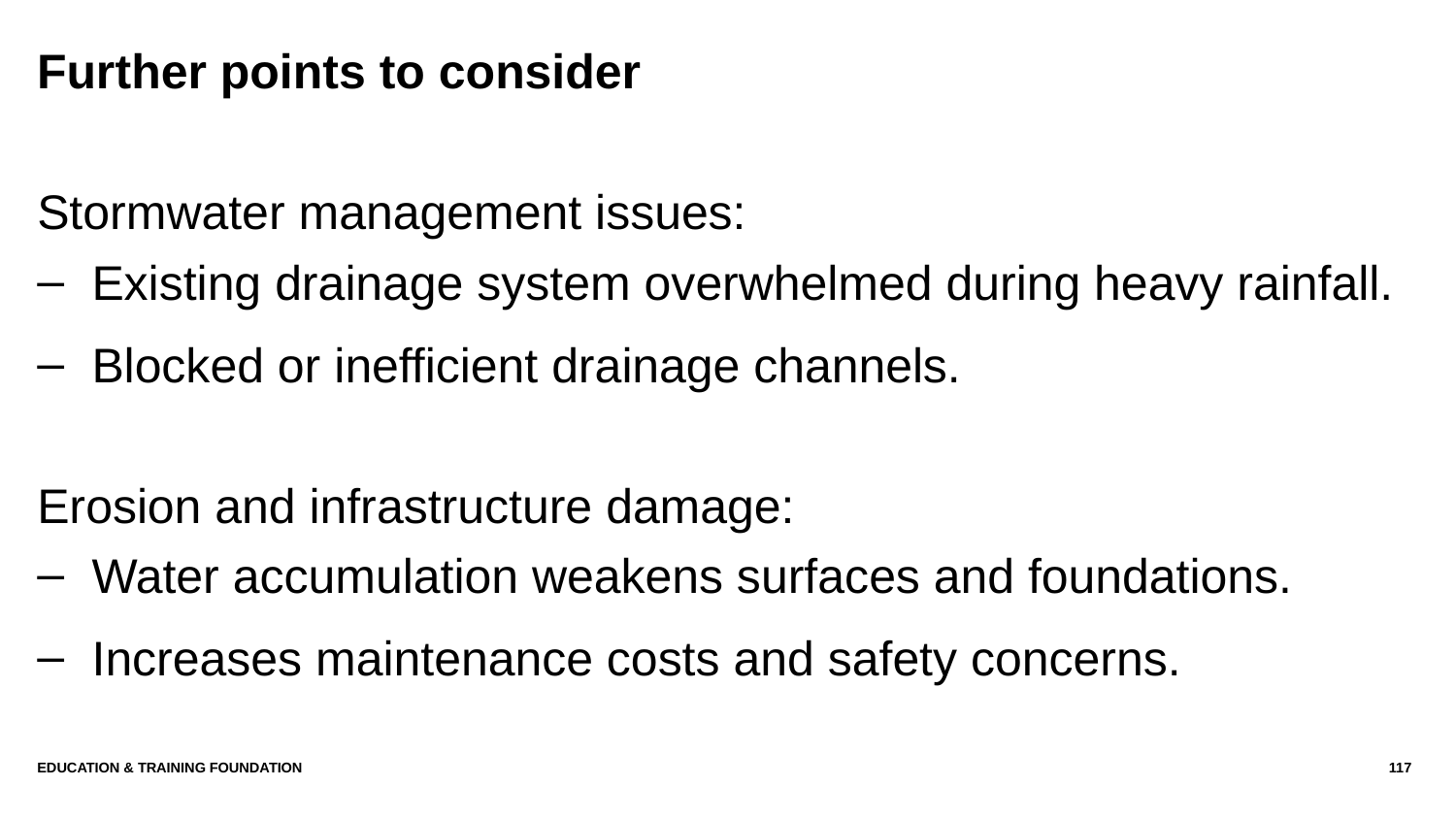

# Further points to consider
Stormwater management issues:
Existing drainage system overwhelmed during heavy rainfall.
Blocked or inefficient drainage channels.

Erosion and infrastructure damage:
Water accumulation weakens surfaces and foundations.
Increases maintenance costs and safety concerns.

Education & Training Foundation
117